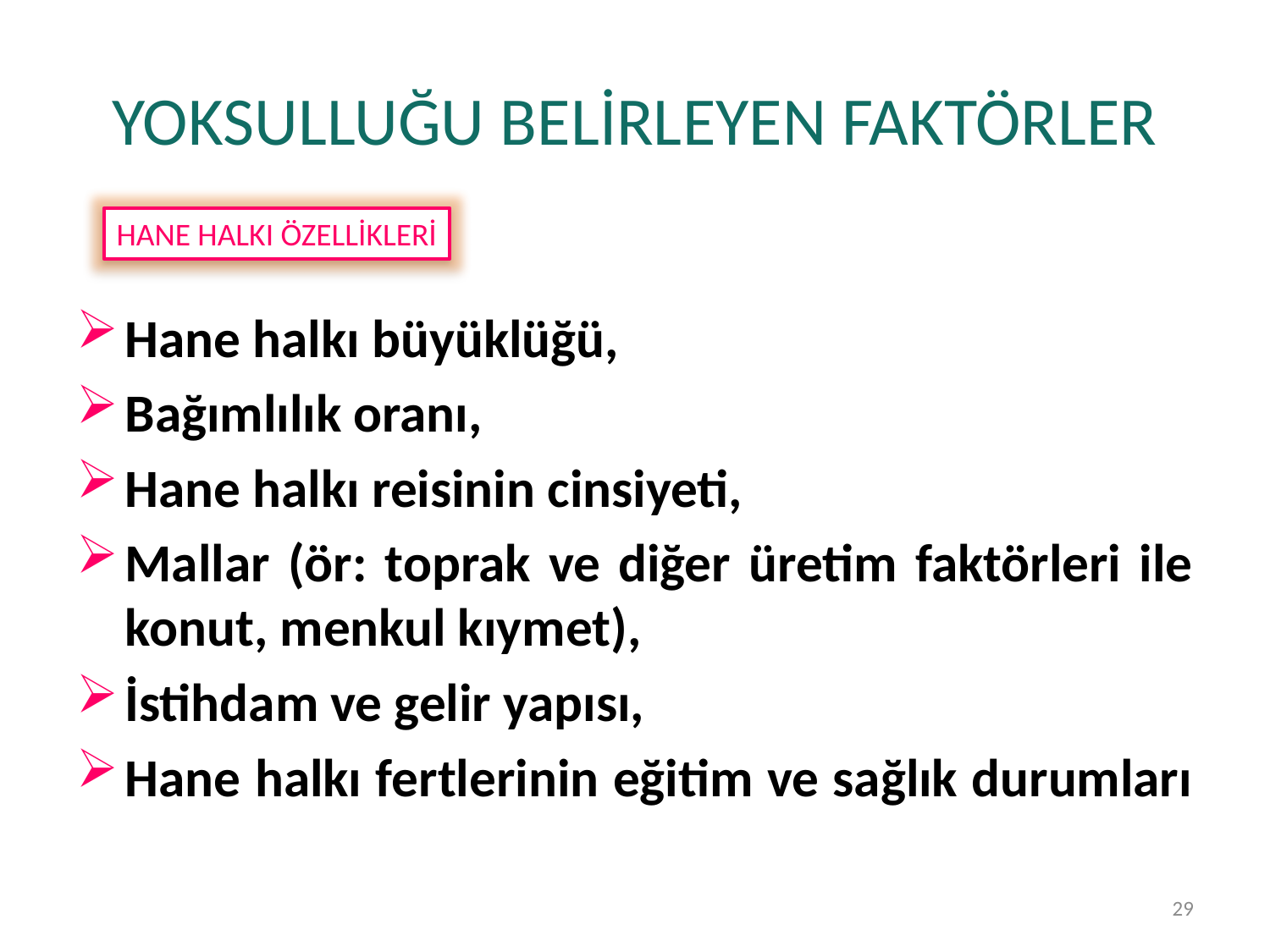

# YOKSULLUĞU BELİRLEYEN FAKTÖRLER
HANE HALKI ÖZELLİKLERİ

Hane halkı büyüklüğü,
Bağımlılık oranı,
Hane halkı reisinin cinsiyeti,
Mallar (ör: toprak ve diğer üretim faktörleri ile konut, menkul kıymet),
İstihdam ve gelir yapısı,
Hane halkı fertlerinin eğitim ve sağlık durumları

29